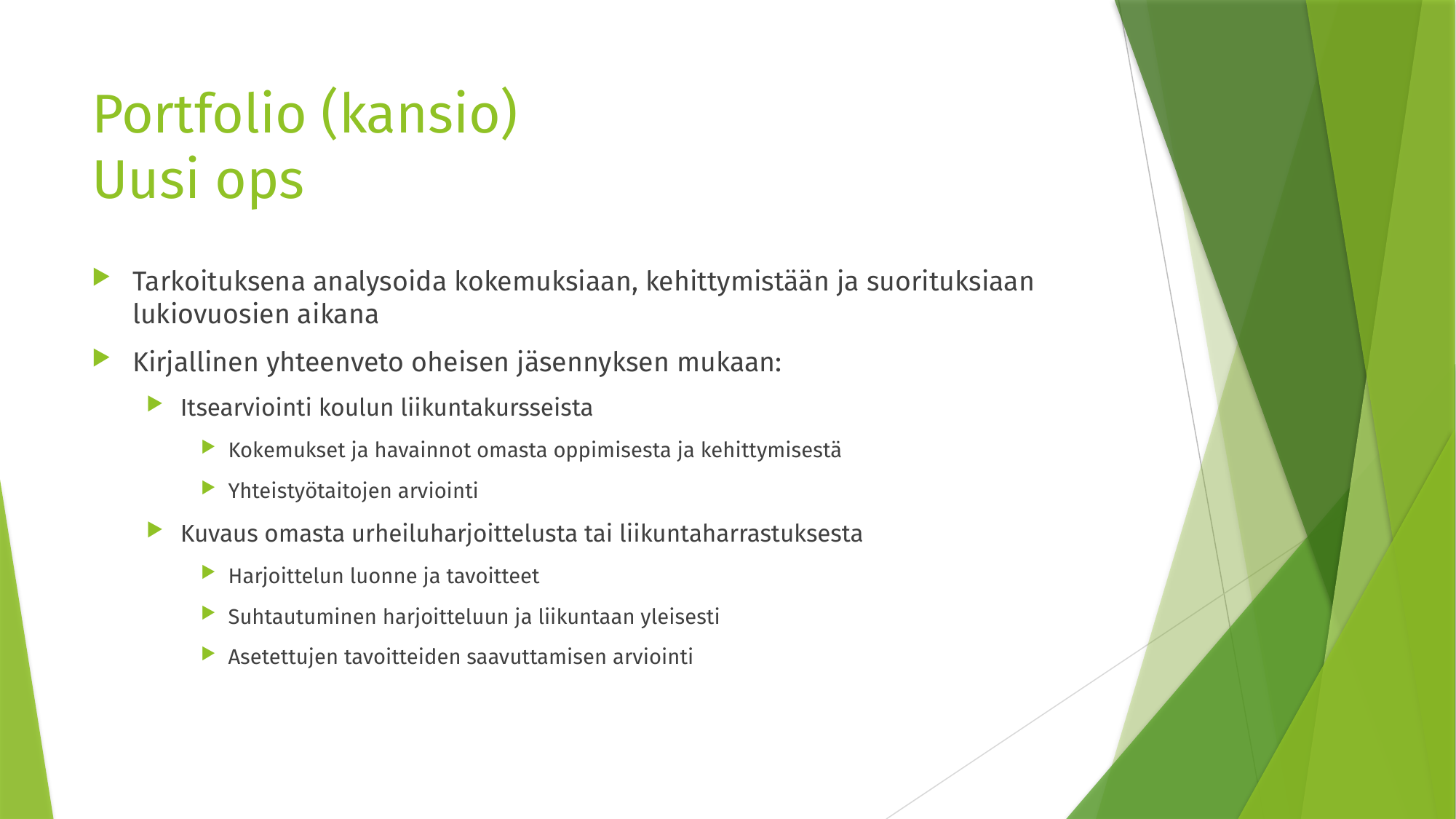

# Portfolio (kansio) Uusi ops
Tarkoituksena analysoida kokemuksiaan, kehittymistään ja suorituksiaan lukiovuosien aikana
Kirjallinen yhteenveto oheisen jäsennyksen mukaan:
Itsearviointi koulun liikuntakursseista
Kokemukset ja havainnot omasta oppimisesta ja kehittymisestä
Yhteistyötaitojen arviointi
Kuvaus omasta urheiluharjoittelusta tai liikuntaharrastuksesta
Harjoittelun luonne ja tavoitteet
Suhtautuminen harjoitteluun ja liikuntaan yleisesti
Asetettujen tavoitteiden saavuttamisen arviointi